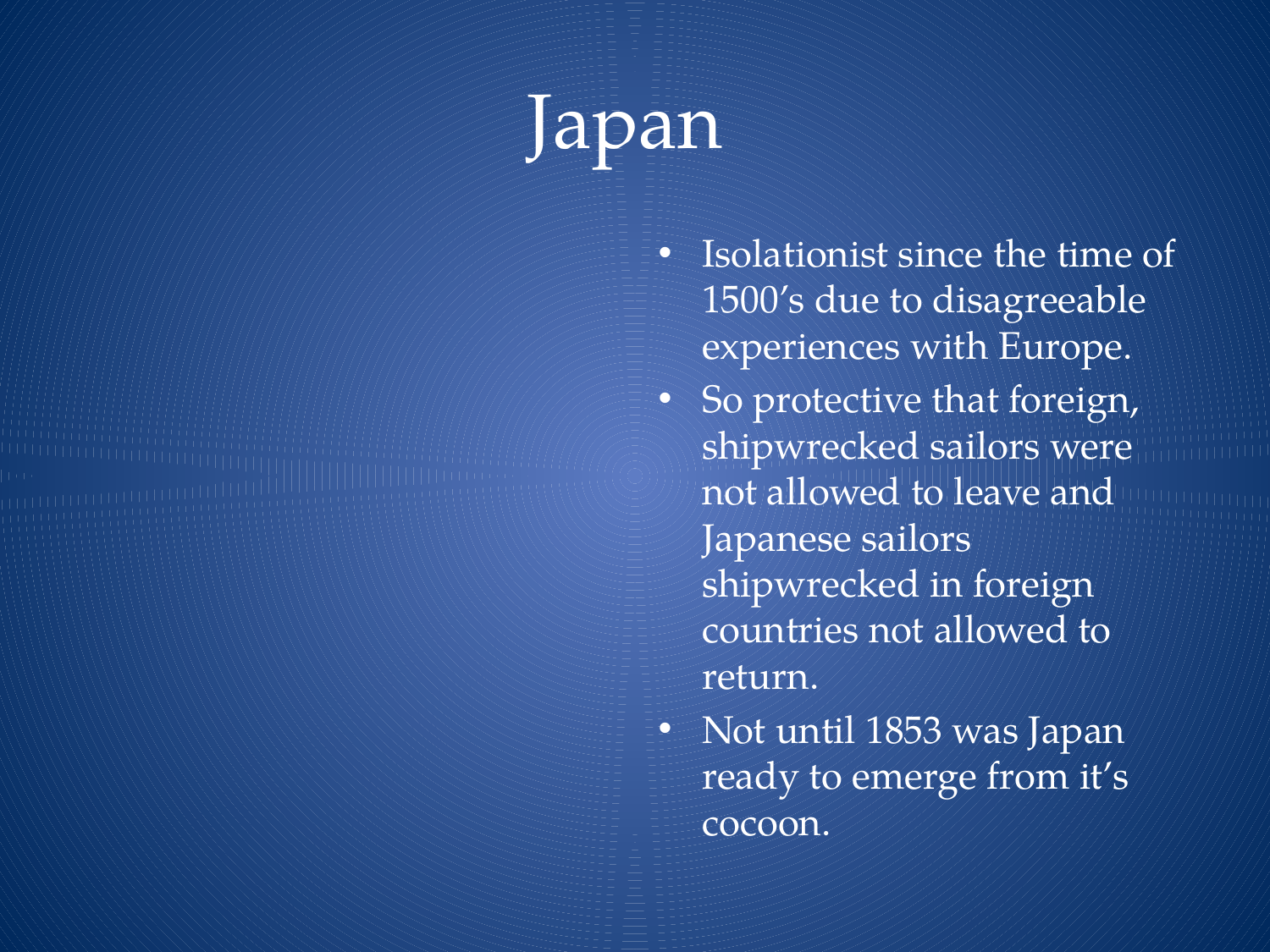

# Japan

Isolationist since the time of 1500’s due to disagreeable experiences with Europe.
So protective that foreign, shipwrecked sailors were not allowed to leave and Japanese sailors shipwrecked in foreign countries not allowed to return.
Not until 1853 was Japan ready to emerge from it’s cocoon.